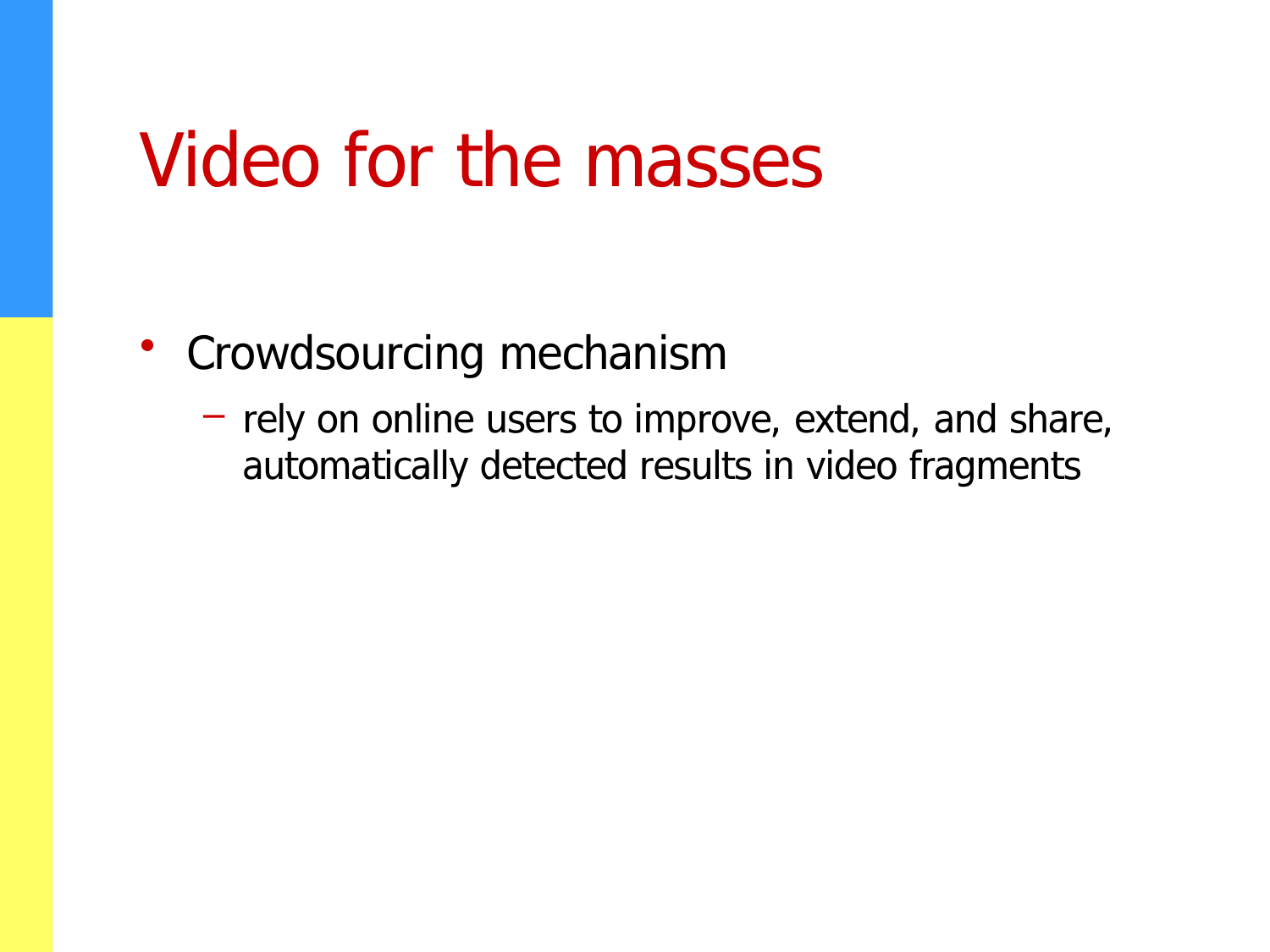

# Video for the masses
Crowdsourcing mechanism
rely on online users to improve, extend, and share, automatically detected results in video fragments